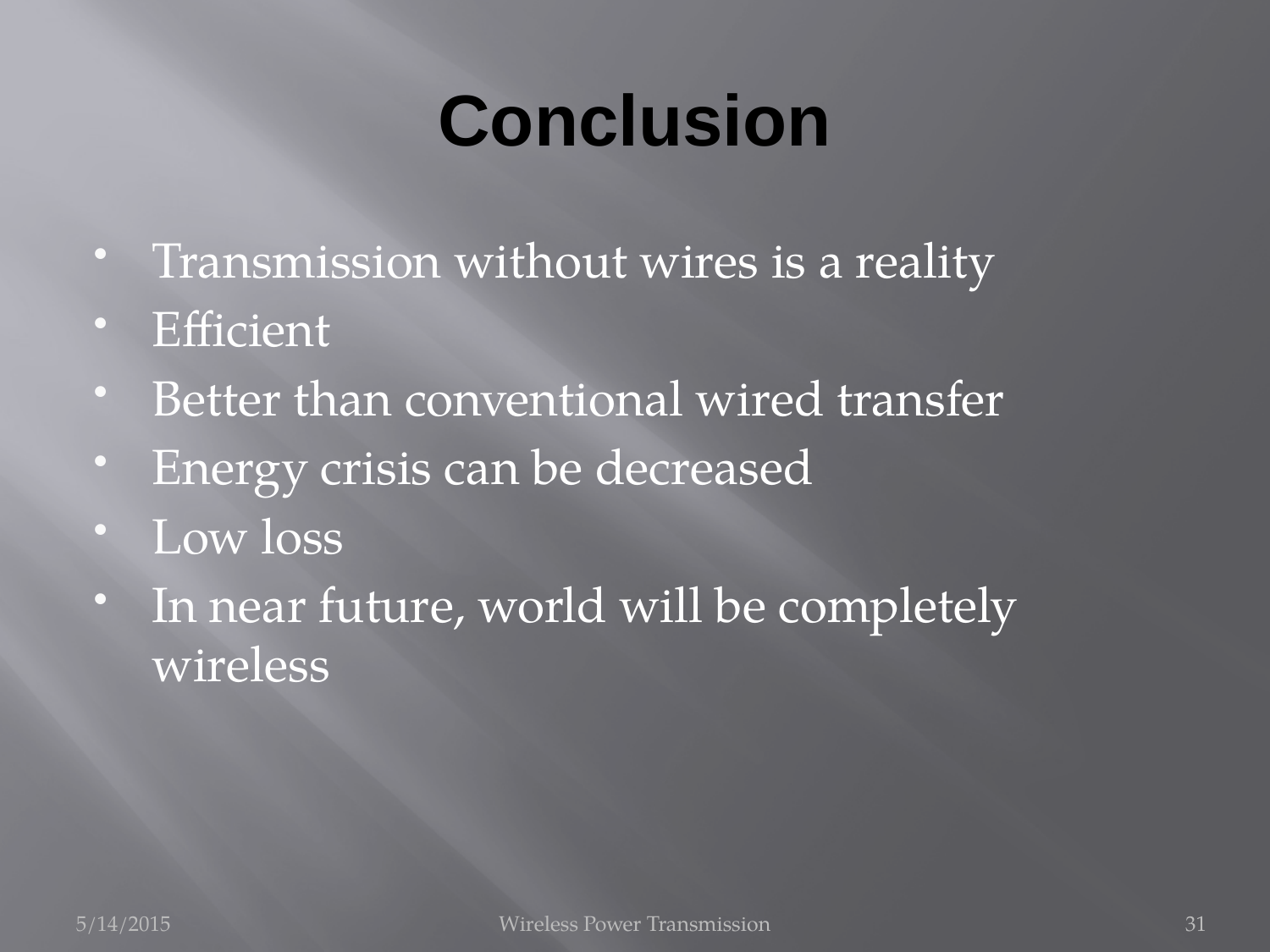

# Conclusion
Transmission without wires is a reality
Efficient
Better than conventional wired transfer
Energy crisis can be decreased
Low loss
In near future, world will be completely wireless
5/14/2015
Wireless Power Transmission
31